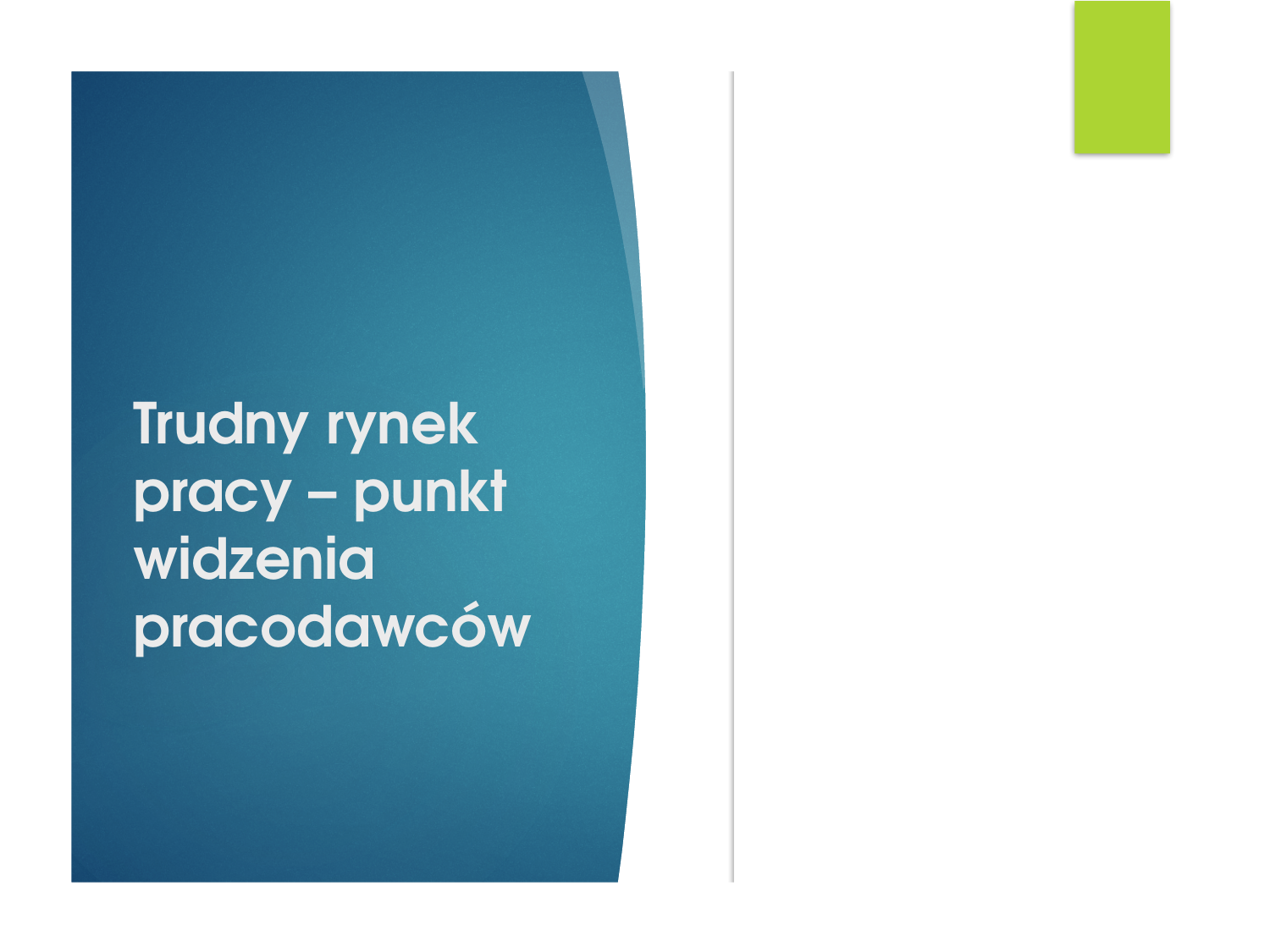

# Trudny rynek pracy – punkt widzenia pracodawców